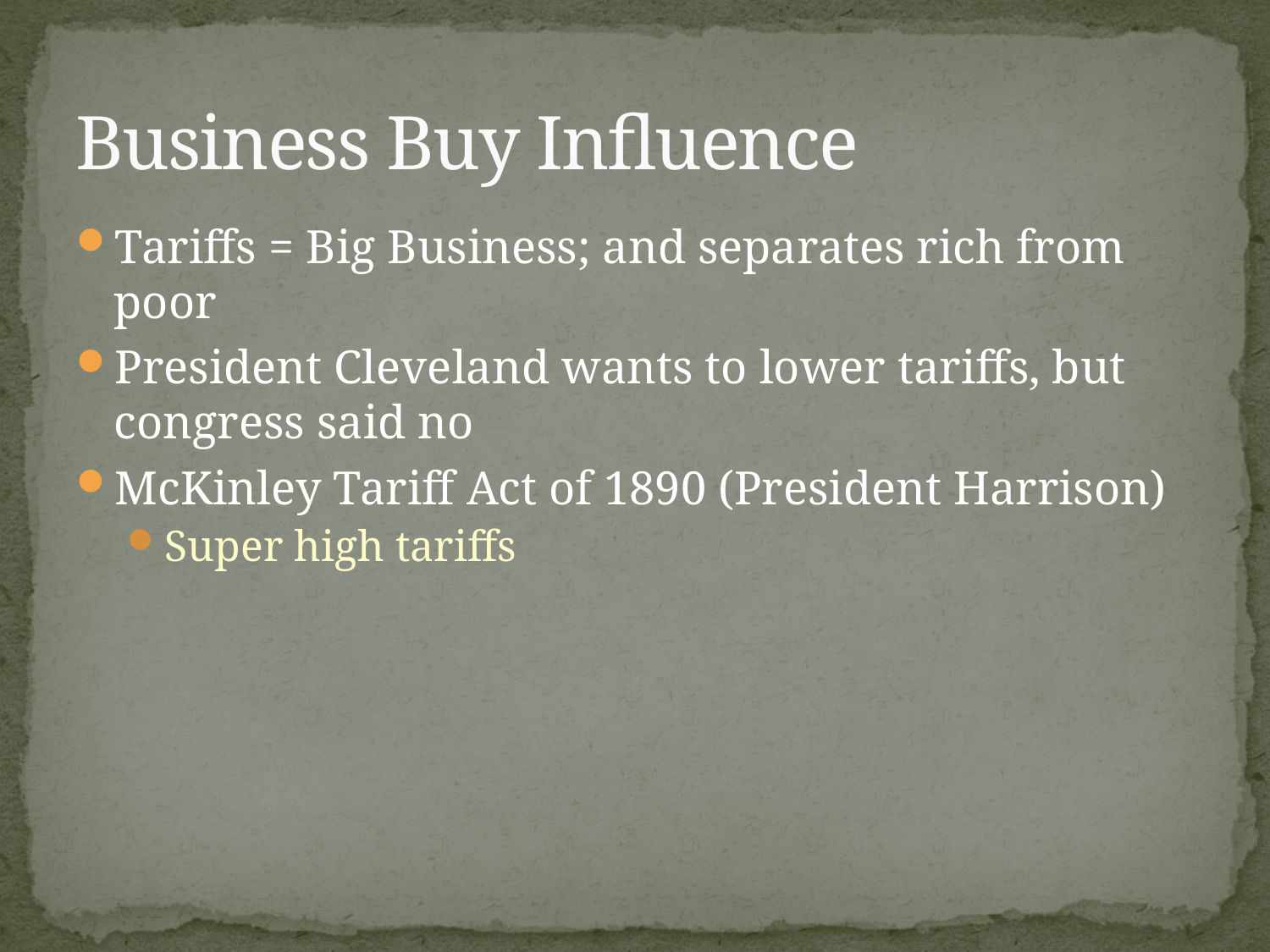

# Business Buy Influence
Tariffs = Big Business; and separates rich from poor
President Cleveland wants to lower tariffs, but congress said no
McKinley Tariff Act of 1890 (President Harrison)
Super high tariffs